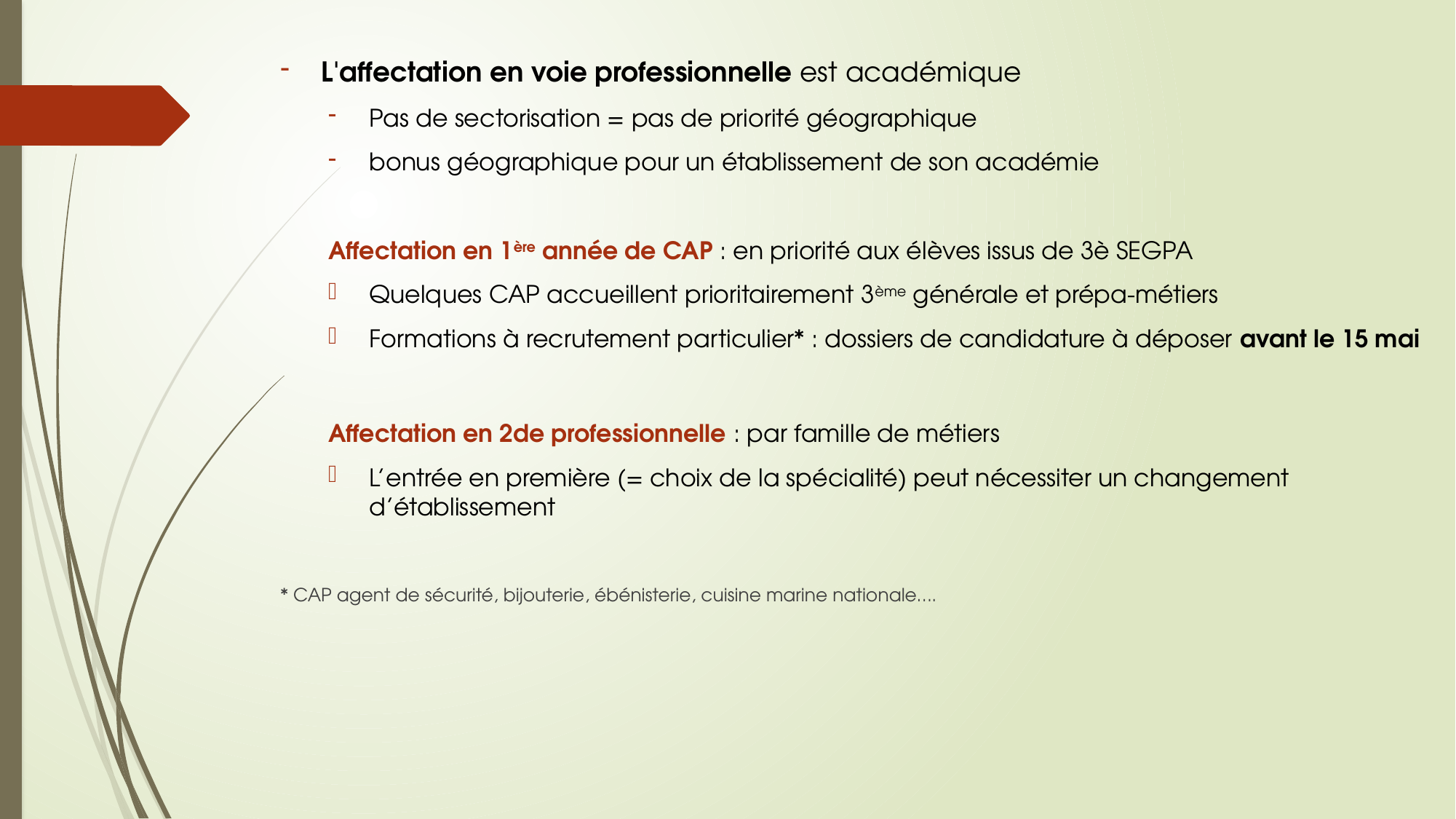

L'affectation en voie professionnelle est académique
Pas de sectorisation = pas de priorité géographique
bonus géographique pour un établissement de son académie

Affectation en 1ère année de CAP : en priorité aux élèves issus de 3è SEGPA
Quelques CAP accueillent prioritairement 3ème générale et prépa-métiers
Formations à recrutement particulier* : dossiers de candidature à déposer avant le 15 mai

Affectation en 2de professionnelle : par famille de métiers
L’entrée en première (= choix de la spécialité) peut nécessiter un changement d’établissement

* CAP agent de sécurité, bijouterie, ébénisterie, cuisine marine nationale….